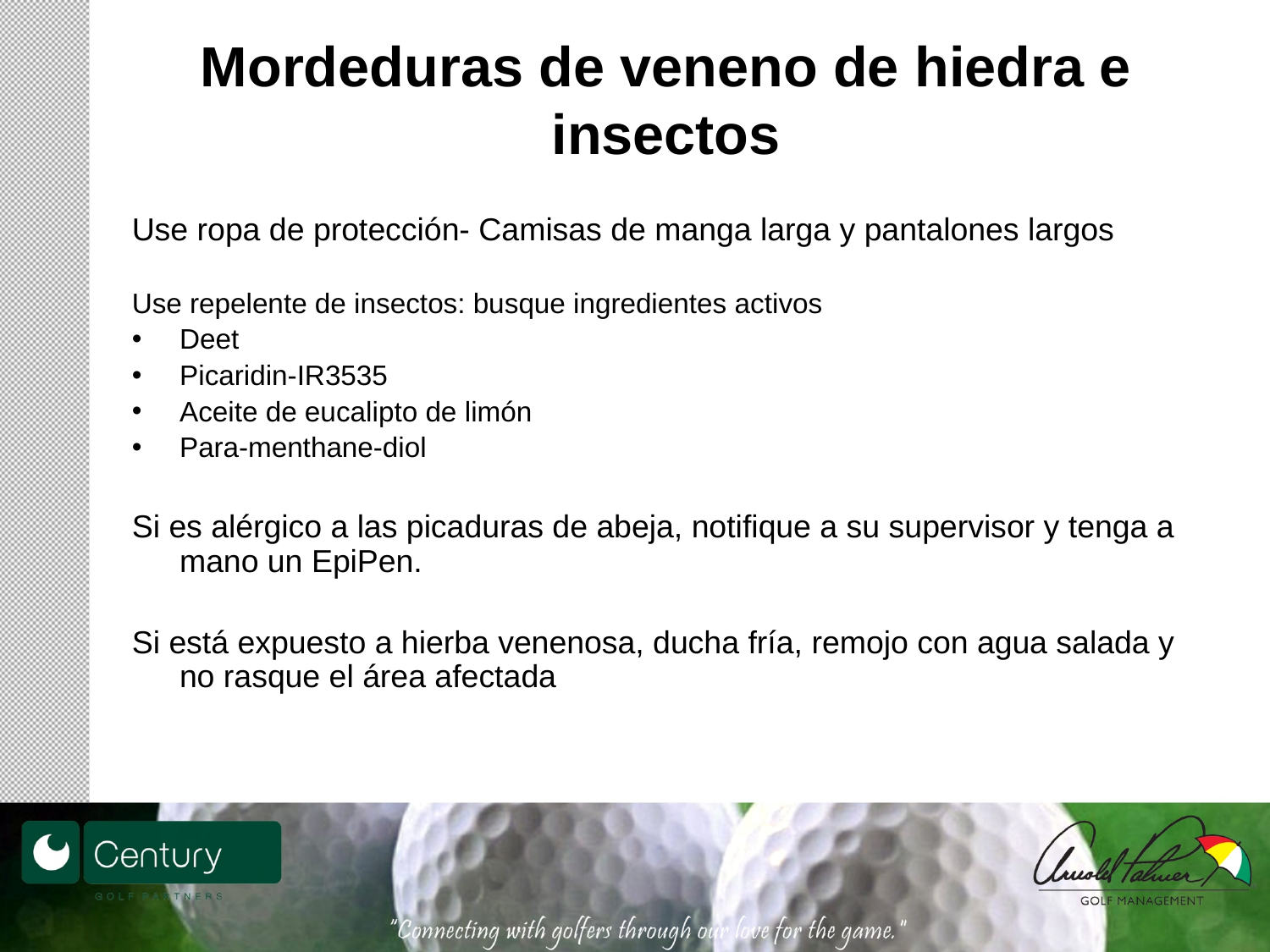

# Mordeduras de veneno de hiedra e insectos

Use ropa de protección- Camisas de manga larga y pantalones largos

Use repelente de insectos: busque ingredientes activos
Deet
Picaridin-IR3535
Aceite de eucalipto de limón
Para-menthane-diol

Si es alérgico a las picaduras de abeja, notifique a su supervisor y tenga a mano un EpiPen.

Si está expuesto a hierba venenosa, ducha fría, remojo con agua salada y no rasque el área afectada